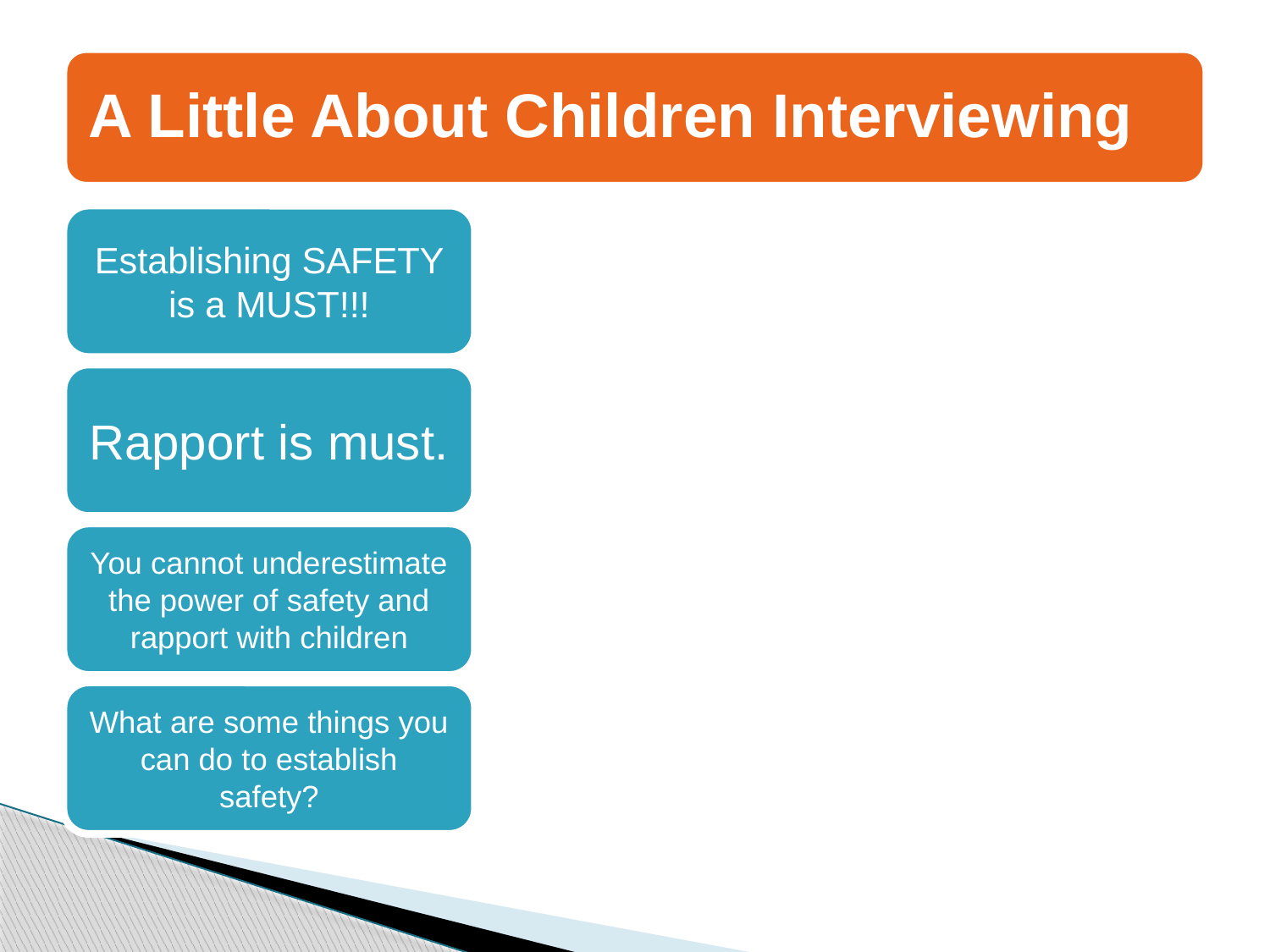

A Little About Children Interviewing
Establishing SAFETY is a MUST!!!
Rapport is must.
You cannot underestimate the power of safety and rapport with children
What are some things you can do to establish safety?